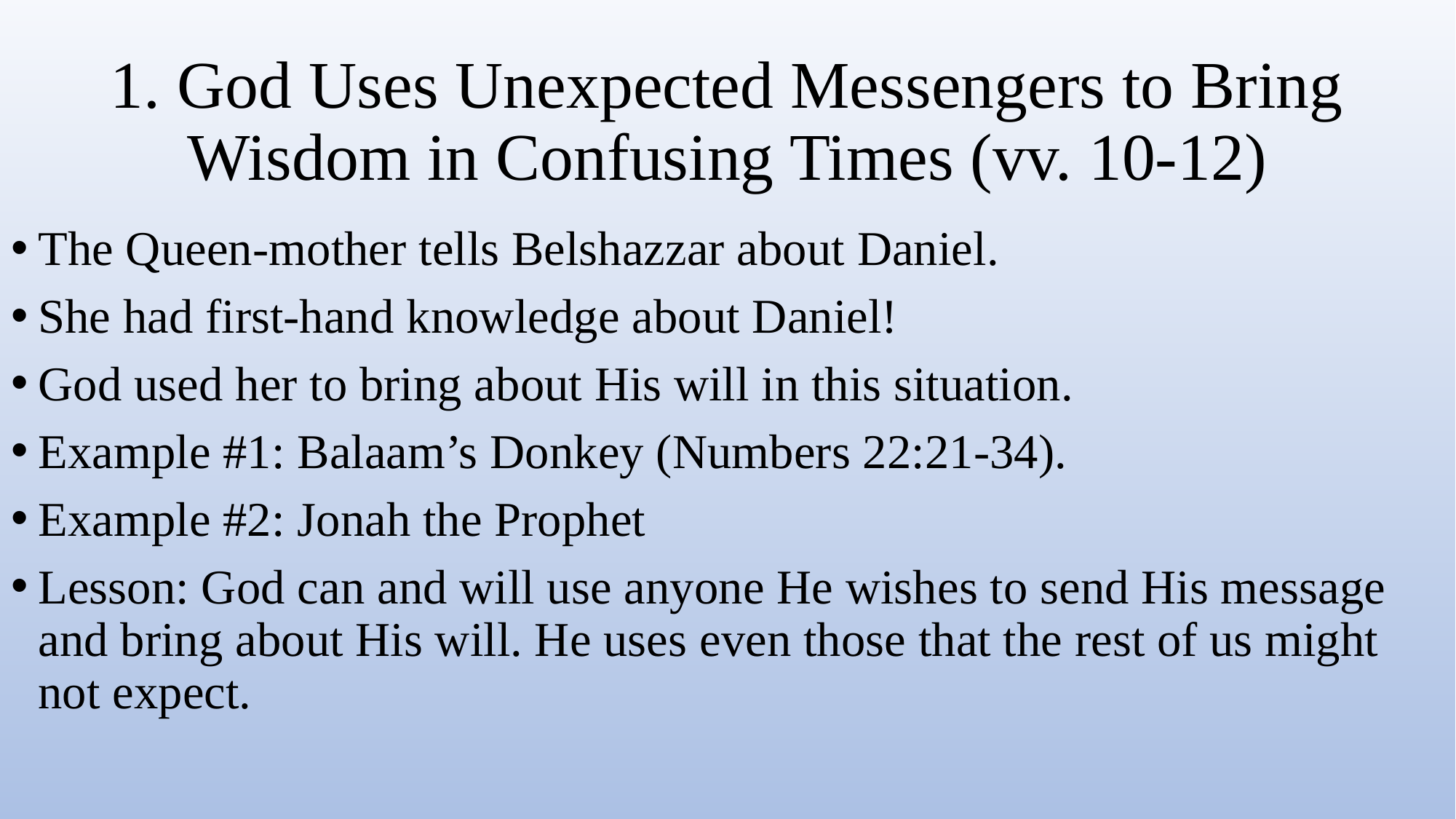

# 1. God Uses Unexpected Messengers to Bring Wisdom in Confusing Times (vv. 10-12)
The Queen-mother tells Belshazzar about Daniel.
She had first-hand knowledge about Daniel!
God used her to bring about His will in this situation.
Example #1: Balaam’s Donkey (Numbers 22:21-34).
Example #2: Jonah the Prophet
Lesson: God can and will use anyone He wishes to send His message and bring about His will. He uses even those that the rest of us might not expect.